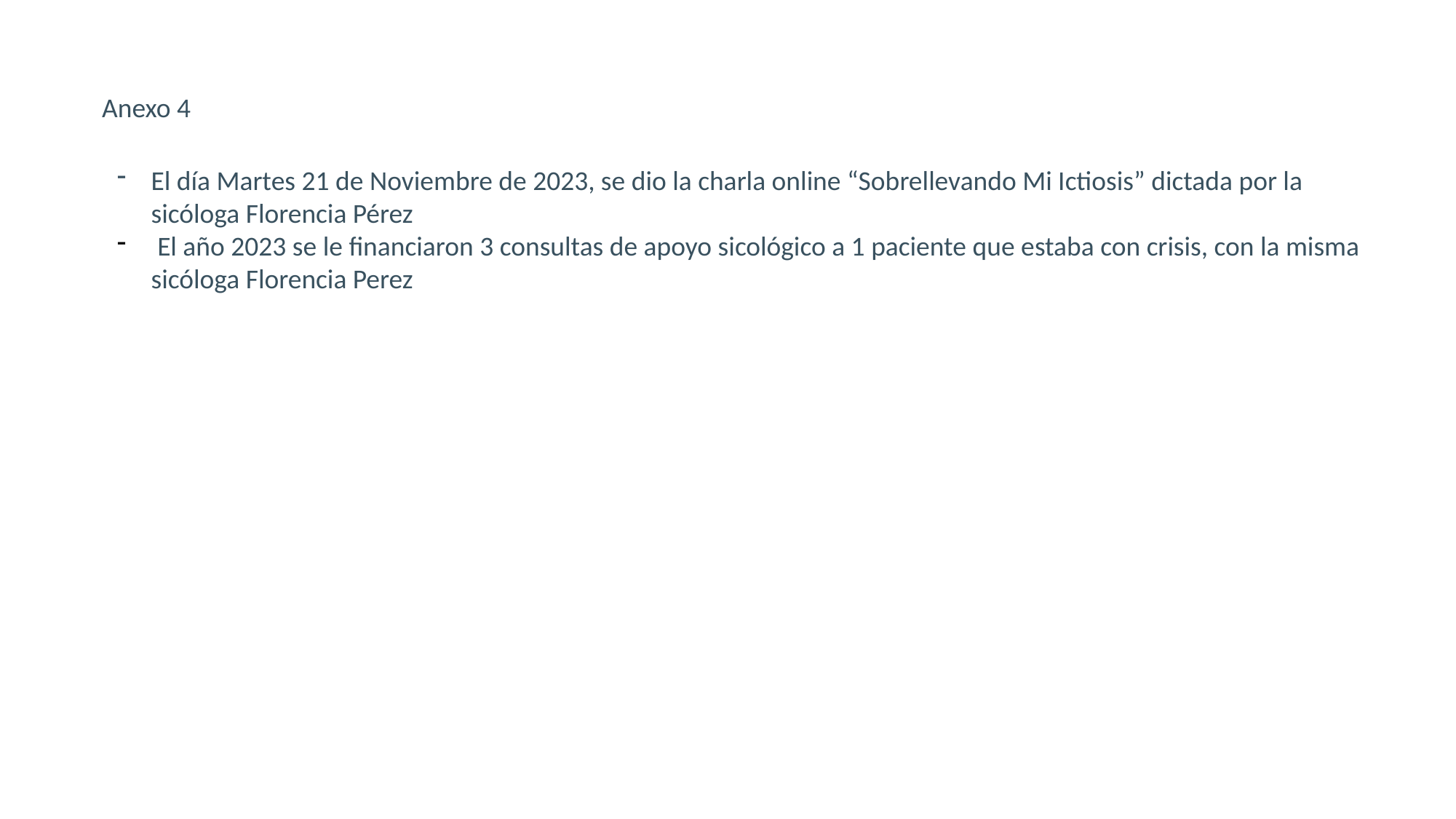

Anexo 4
El día Martes 21 de Noviembre de 2023, se dio la charla online “Sobrellevando Mi Ictiosis” dictada por la sicóloga Florencia Pérez
 El año 2023 se le financiaron 3 consultas de apoyo sicológico a 1 paciente que estaba con crisis, con la misma sicóloga Florencia Perez